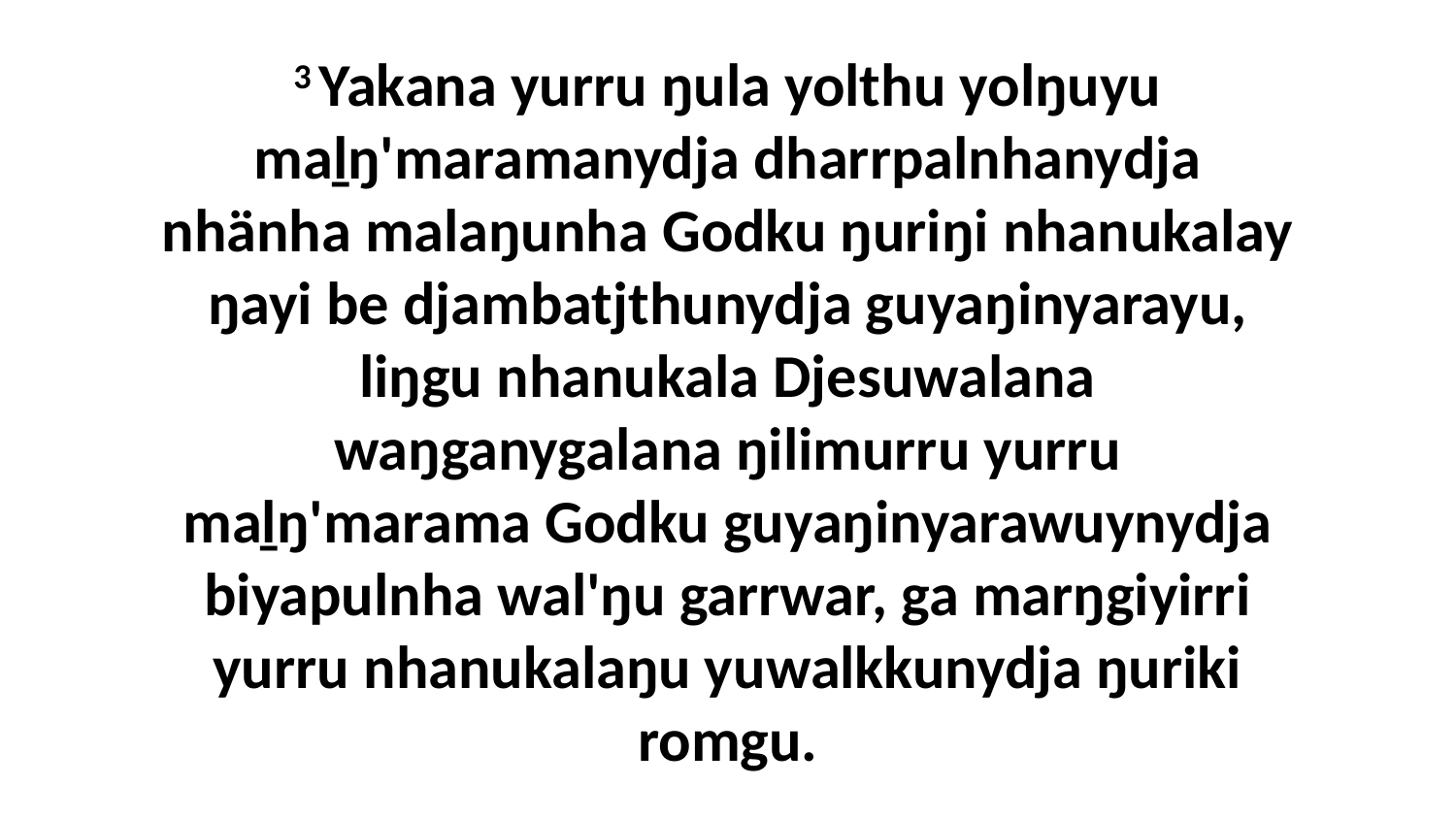

3 Yakana yurru ŋula yolthu yolŋuyu maḻŋ'maramanydja dharrpalnhanydja nhänha malaŋunha Godku ŋuriŋi nhanukalay ŋayi be djambatjthunydja guyaŋinyarayu, liŋgu nhanukala Djesuwalana waŋganygalana ŋilimurru yurru maḻŋ'marama Godku guyaŋinyarawuynydja biyapulnha wal'ŋu garrwar, ga marŋgiyirri yurru nhanukalaŋu yuwalkkunydja ŋuriki romgu.